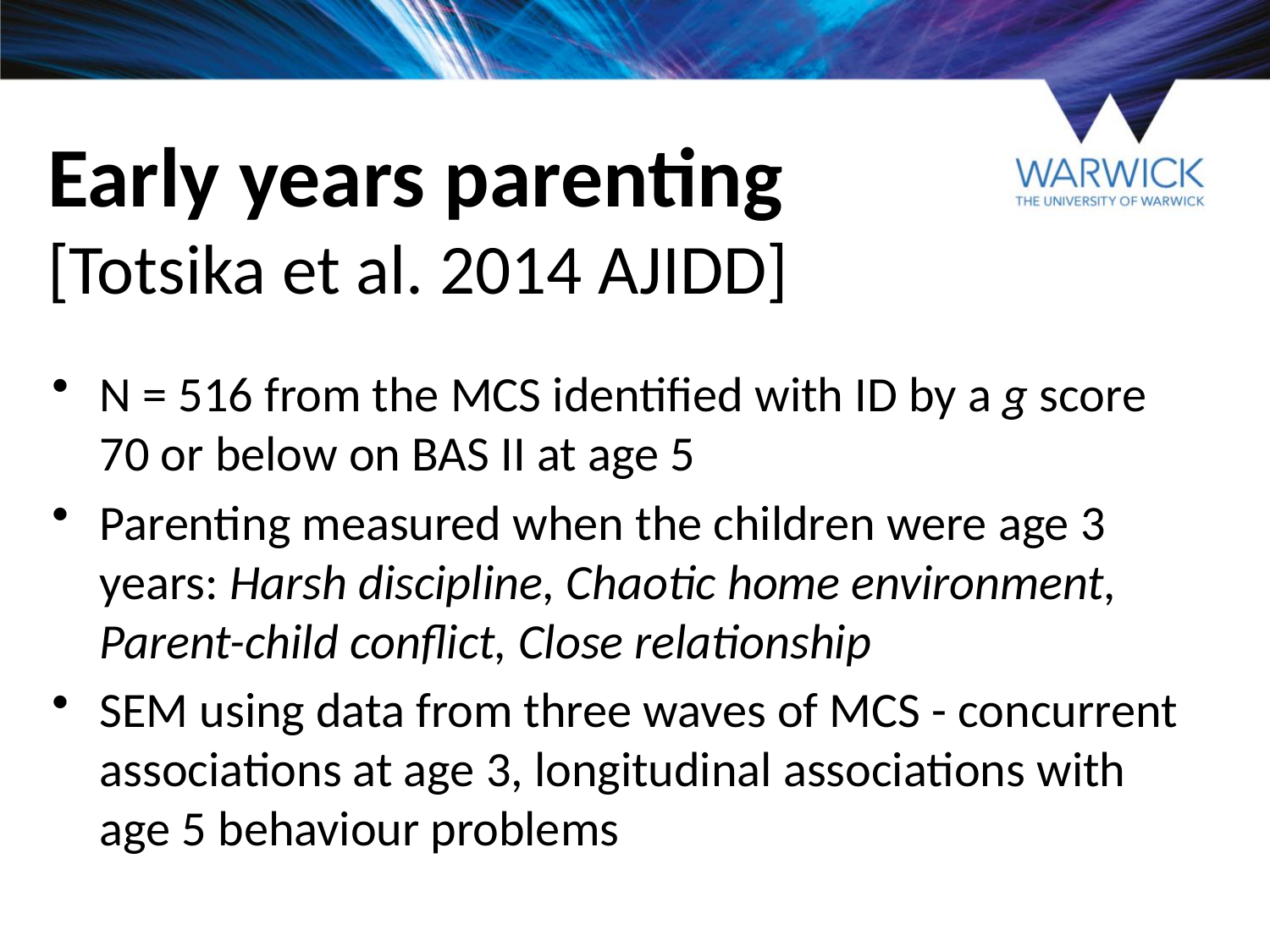

Early years parenting
[Totsika et al. 2014 AJIDD]
N = 516 from the MCS identified with ID by a g score 70 or below on BAS II at age 5
Parenting measured when the children were age 3 years: Harsh discipline, Chaotic home environment, Parent-child conflict, Close relationship
SEM using data from three waves of MCS - concurrent associations at age 3, longitudinal associations with age 5 behaviour problems